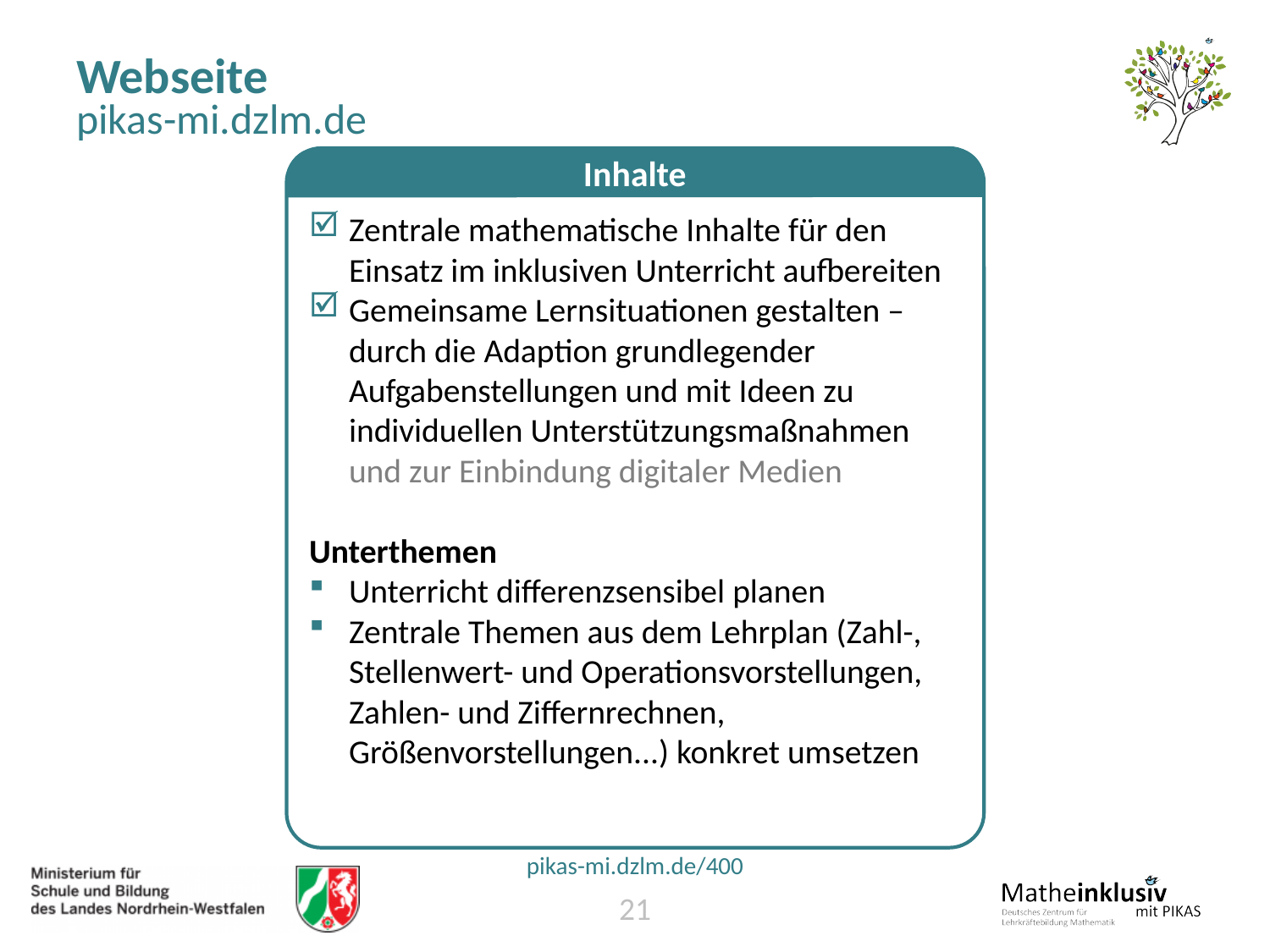

# Webseite
pikas-mi.dzlm.de
Inhalte
Zentrale mathematische Inhalte für den Einsatz im inklusiven Unterricht aufbereiten
Gemeinsame Lernsituationen gestalten –
durch die Adaption grundlegender Aufgabenstellungen und mit Ideen zu individuellen Unterstützungsmaßnahmen
und zur Einbindung digitaler Medien

Unterthemen
Unterricht differenzsensibel planen
Zentrale Themen aus dem Lehrplan (Zahl-, Stellenwert- und Operationsvorstellungen, Zahlen- und Ziffernrechnen, Größenvorstellungen...) konkret umsetzen

pikas-mi.dzlm.de/400
21